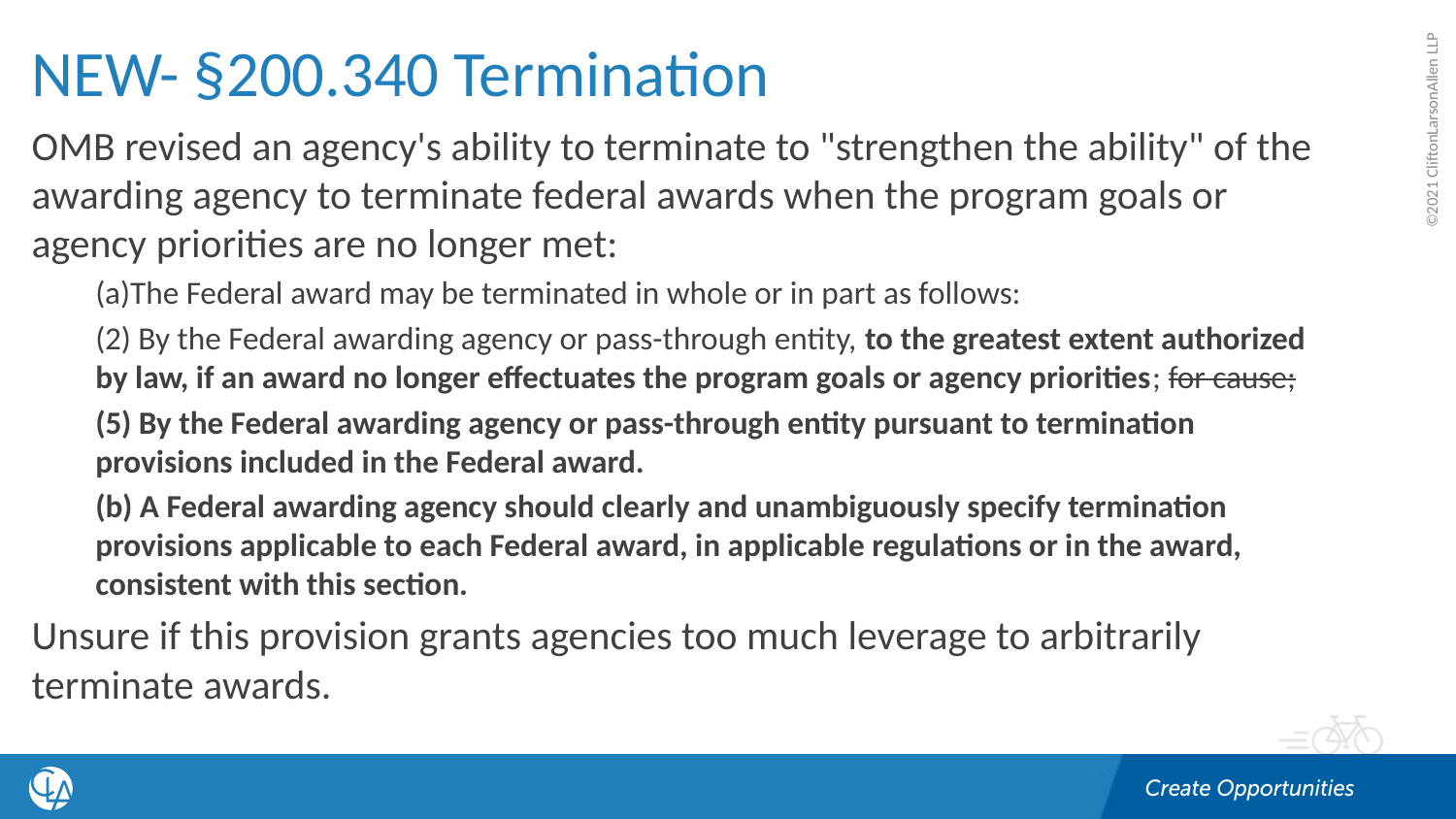

# NEW- §200.340 Termination
OMB revised an agency's ability to terminate to "strengthen the ability" of the awarding agency to terminate federal awards when the program goals or agency priorities are no longer met:
(a)The Federal award may be terminated in whole or in part as follows:
(2) By the Federal awarding agency or pass-through entity, to the greatest extent authorized by law, if an award no longer effectuates the program goals or agency priorities; for cause;
(5) By the Federal awarding agency or pass-through entity pursuant to termination provisions included in the Federal award.
(b) A Federal awarding agency should clearly and unambiguously specify termination provisions applicable to each Federal award, in applicable regulations or in the award, consistent with this section.
Unsure if this provision grants agencies too much leverage to arbitrarily terminate awards.